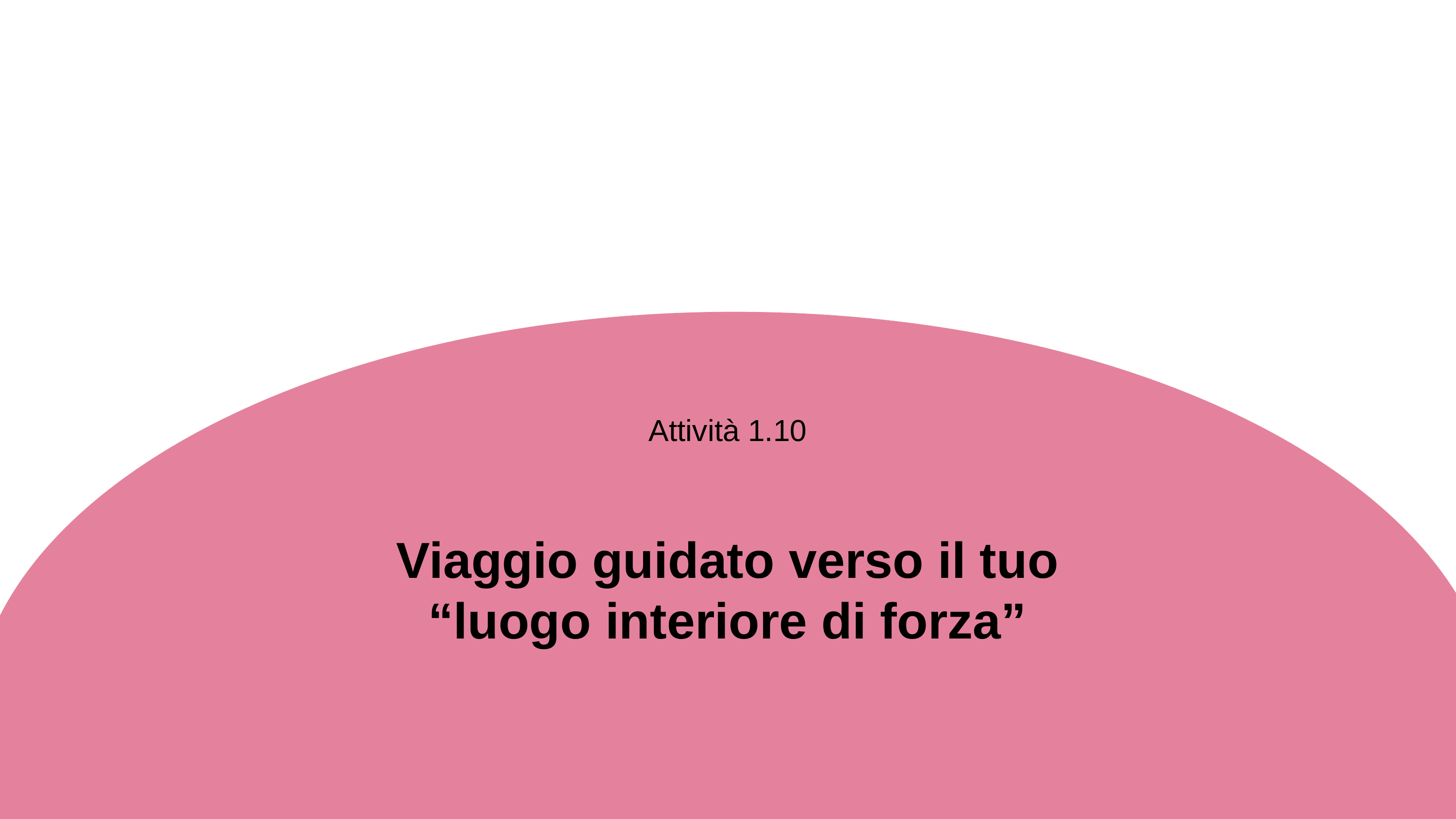

Attività 1.10
Viaggio guidato verso il tuo “luogo interiore di forza”